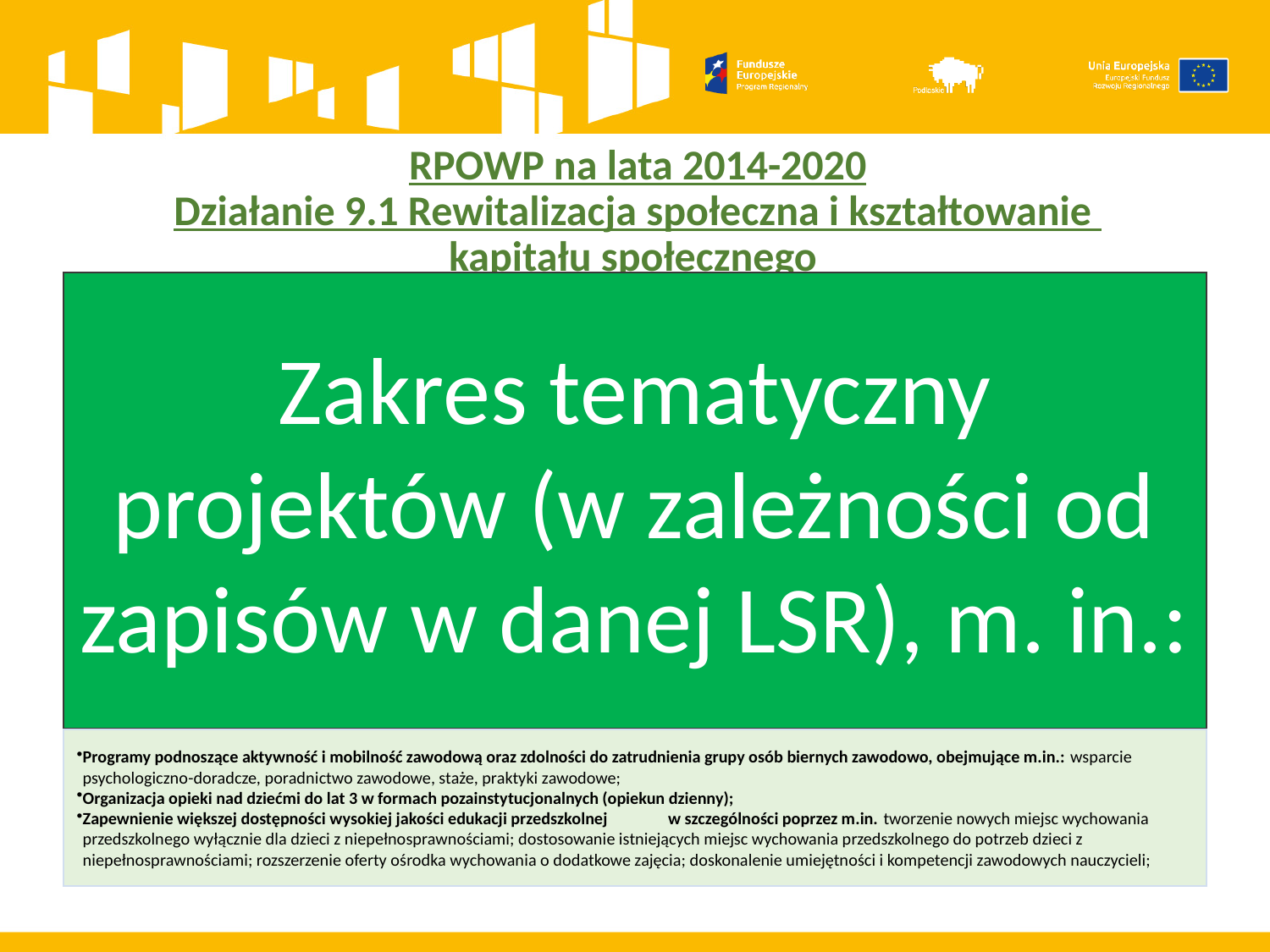

# RPOWP na lata 2014-2020 Działanie 9.1 Rewitalizacja społeczna i kształtowanie kapitału społecznego
Zakres tematyczny projektów (w zależności od zapisów w danej LSR), m. in.:
Programy podnoszące aktywność i mobilność zawodową oraz zdolności do zatrudnienia grupy osób biernych zawodowo, obejmujące m.in.: wsparcie psychologiczno-doradcze, poradnictwo zawodowe, staże, praktyki zawodowe;
Organizacja opieki nad dziećmi do lat 3 w formach pozainstytucjonalnych (opiekun dzienny);
Zapewnienie większej dostępności wysokiej jakości edukacji przedszkolnej                w szczególności poprzez m.in. tworzenie nowych miejsc wychowania przedszkolnego wyłącznie dla dzieci z niepełnosprawnościami; dostosowanie istniejących miejsc wychowania przedszkolnego do potrzeb dzieci z niepełnosprawnościami; rozszerzenie oferty ośrodka wychowania o dodatkowe zajęcia; doskonalenie umiejętności i kompetencji zawodowych nauczycieli;